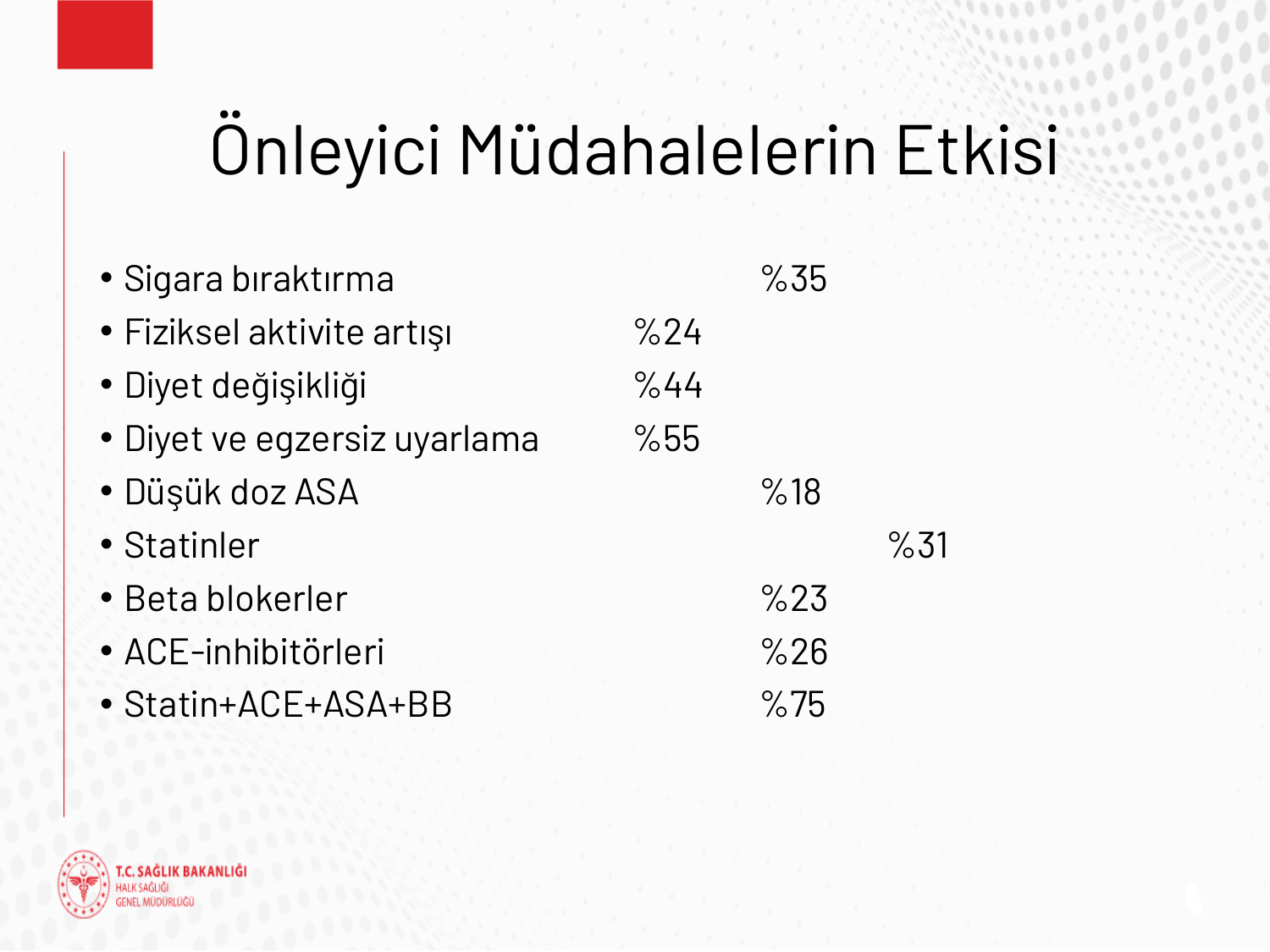

# Önleyici Müdahalelerin Etkisi
Sigara bıraktırma			%35
Fiziksel aktivite artışı		%24
Diyet değişikliği			%44
Diyet ve egzersiz uyarlama	%55
Düşük doz ASA				%18
Statinler 					%31
Beta blokerler				%23
ACE-inhibitörleri			%26
Statin+ACE+ASA+BB			%75